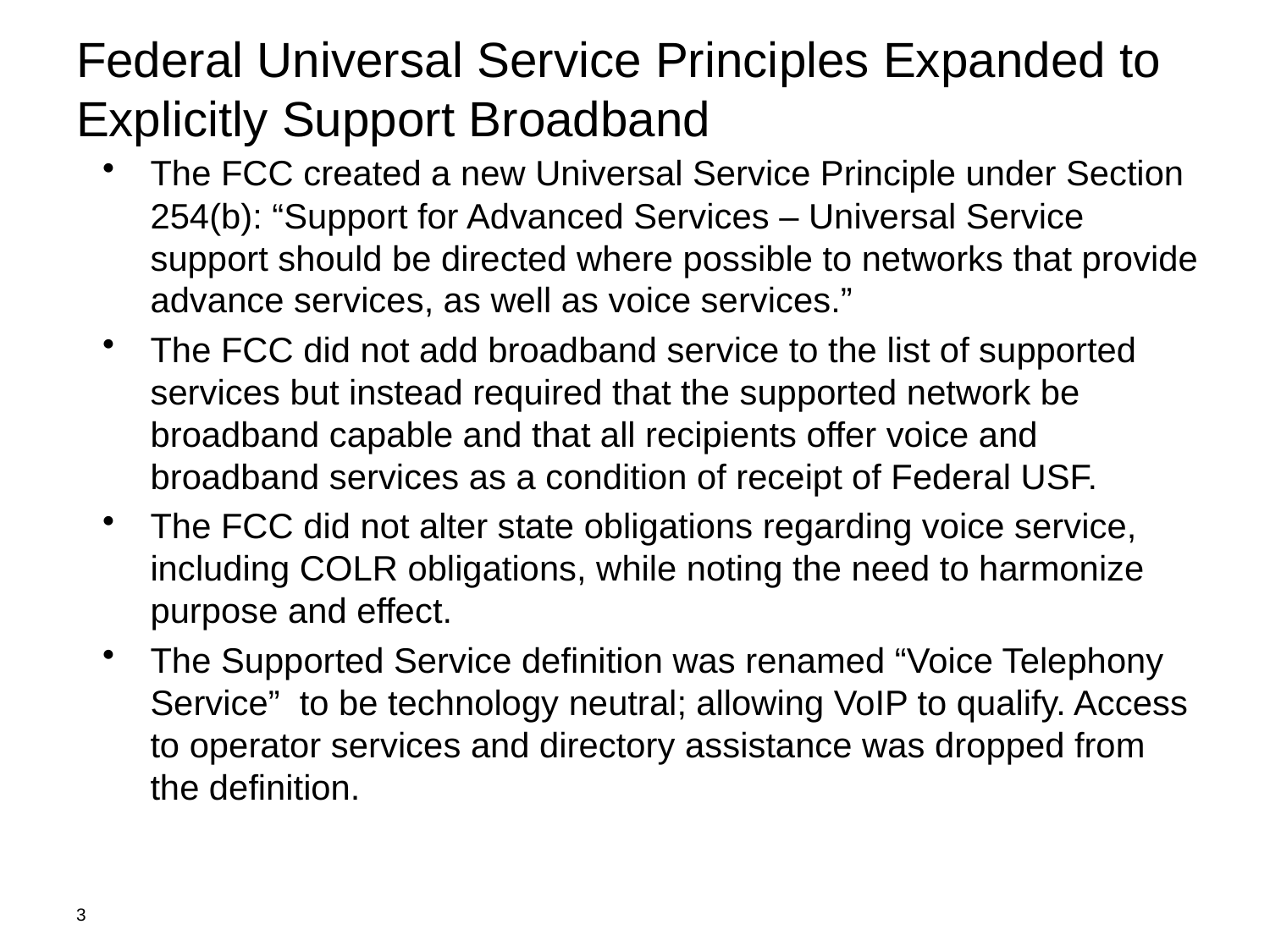

# Federal Universal Service Principles Expanded to Explicitly Support Broadband
The FCC created a new Universal Service Principle under Section 254(b): “Support for Advanced Services – Universal Service support should be directed where possible to networks that provide advance services, as well as voice services.”
The FCC did not add broadband service to the list of supported services but instead required that the supported network be broadband capable and that all recipients offer voice and broadband services as a condition of receipt of Federal USF.
The FCC did not alter state obligations regarding voice service, including COLR obligations, while noting the need to harmonize purpose and effect.
The Supported Service definition was renamed “Voice Telephony Service”  to be technology neutral; allowing VoIP to qualify. Access to operator services and directory assistance was dropped from the definition.

3